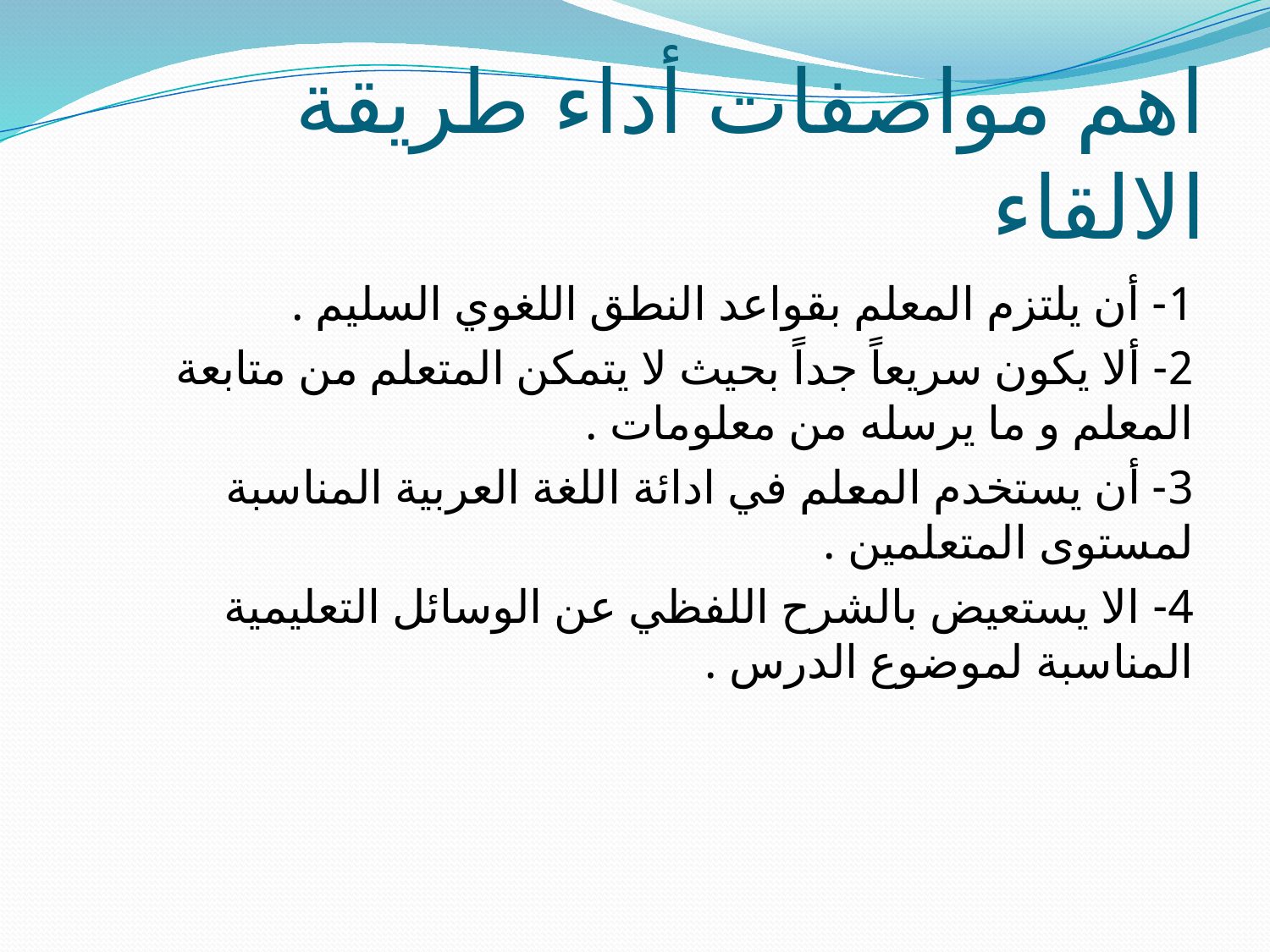

# اهم مواصفات أداء طريقة الالقاء
1- أن يلتزم المعلم بقواعد النطق اللغوي السليم .
2- ألا يكون سريعاً جداً بحيث لا يتمكن المتعلم من متابعة المعلم و ما يرسله من معلومات .
3- أن يستخدم المعلم في ادائة اللغة العربية المناسبة لمستوى المتعلمين .
4- الا يستعيض بالشرح اللفظي عن الوسائل التعليمية المناسبة لموضوع الدرس .